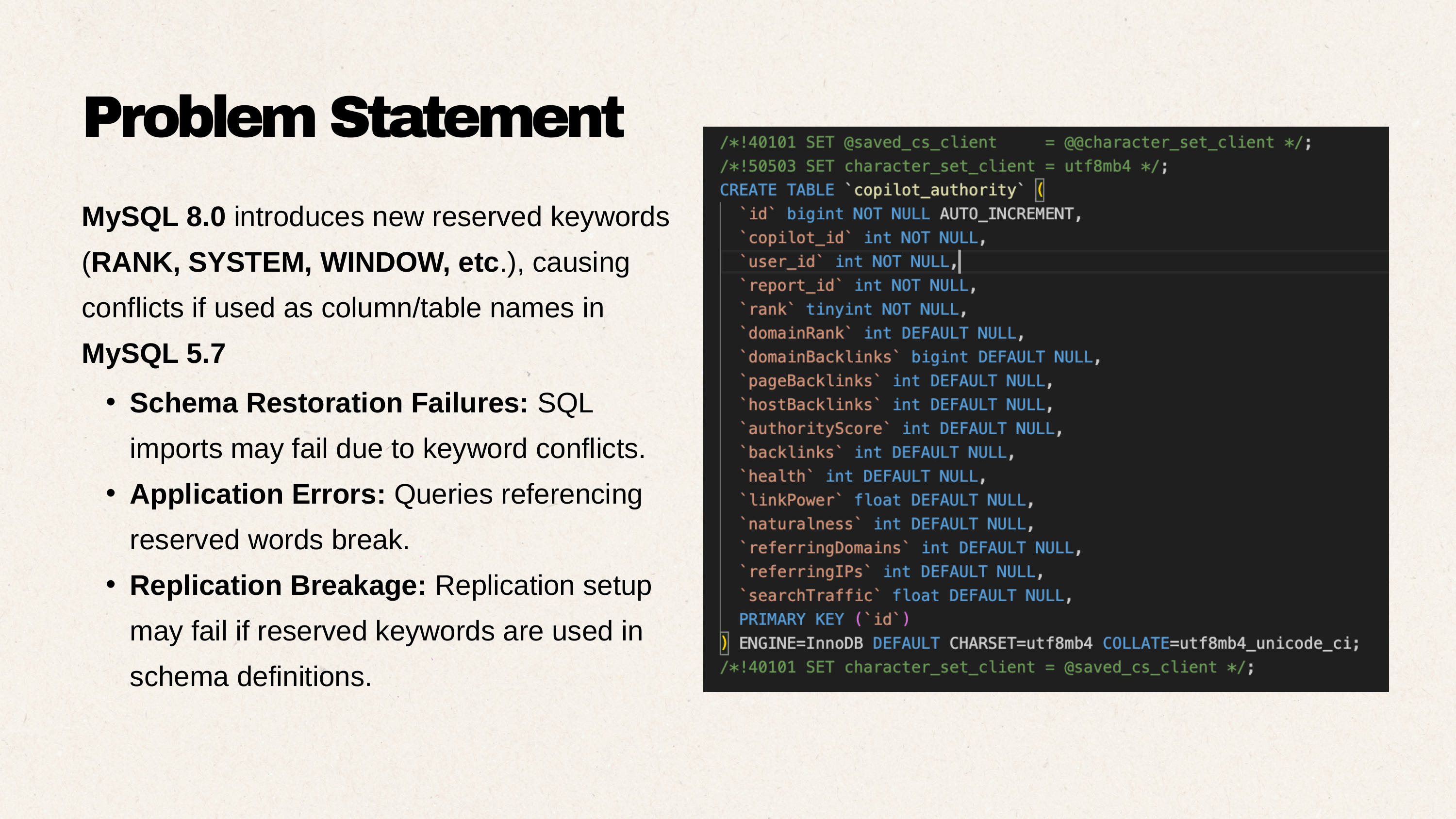

Problem Statement

MySQL 8.0 introduces new reserved keywords (RANK, SYSTEM, WINDOW, etc.), causing conflicts if used as column/table names in MySQL 5.7
Schema Restoration Failures: SQL imports may fail due to keyword conflicts.
Application Errors: Queries referencing reserved words break.
Replication Breakage: Replication setup may fail if reserved keywords are used in schema definitions.